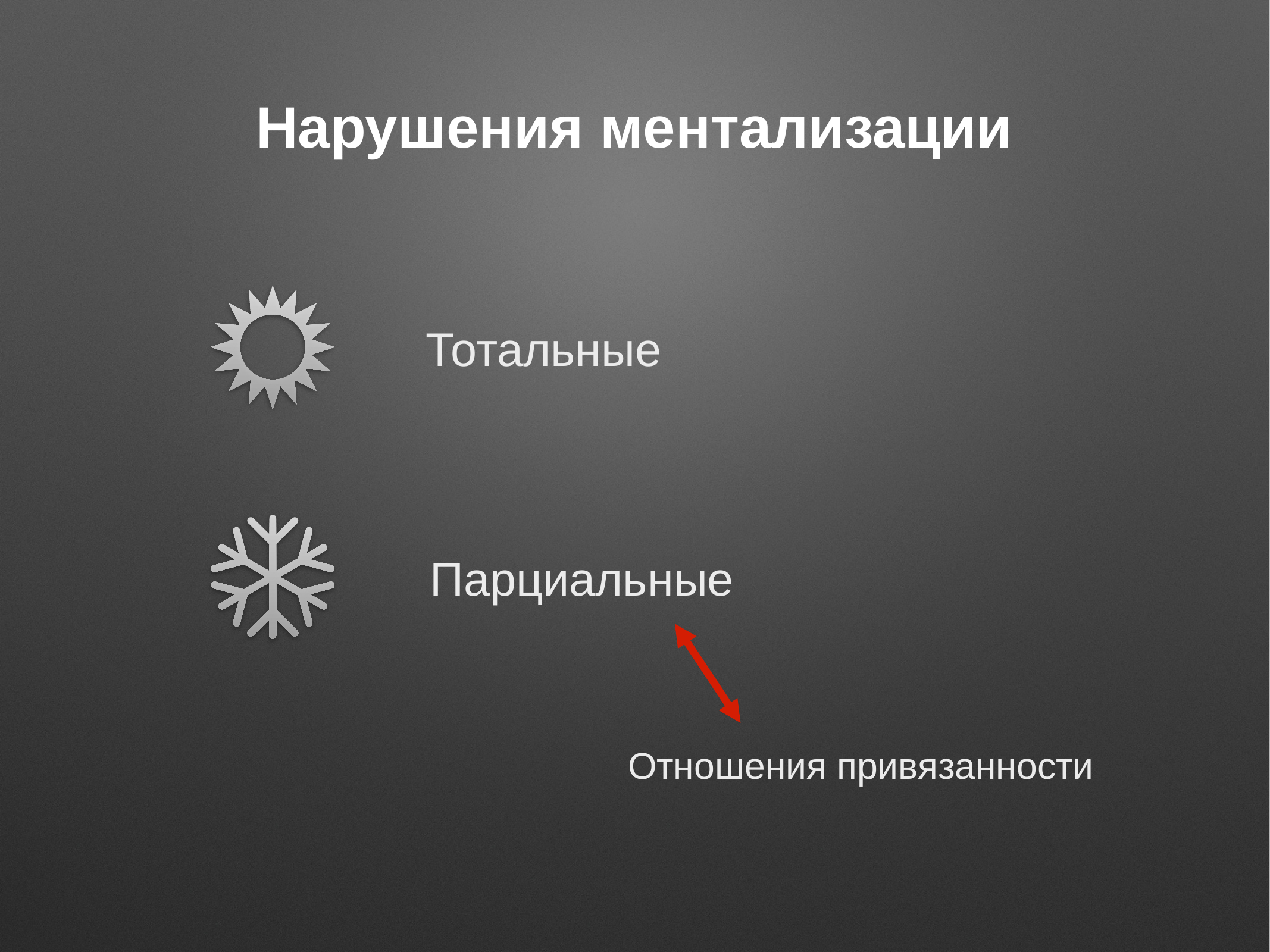

# Нарушения ментализации

Тотальные

Парциальные

Отношения привязанности